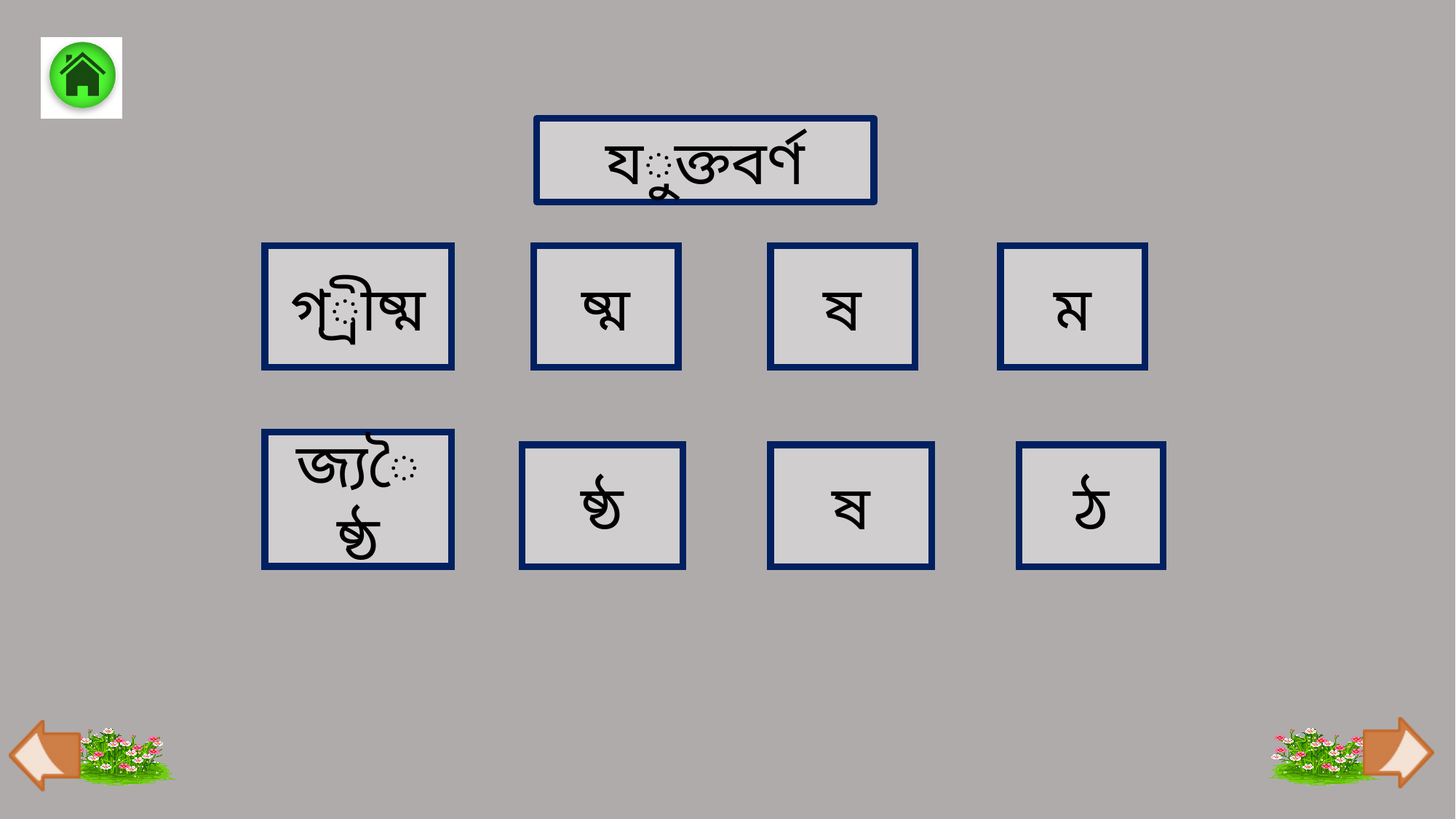

যুক্তবর্ণ
ম
ষ্ম
ষ
গ্রীষ্ম
জ্যৈষ্ঠ
ষ
ঠ
ষ্ঠ